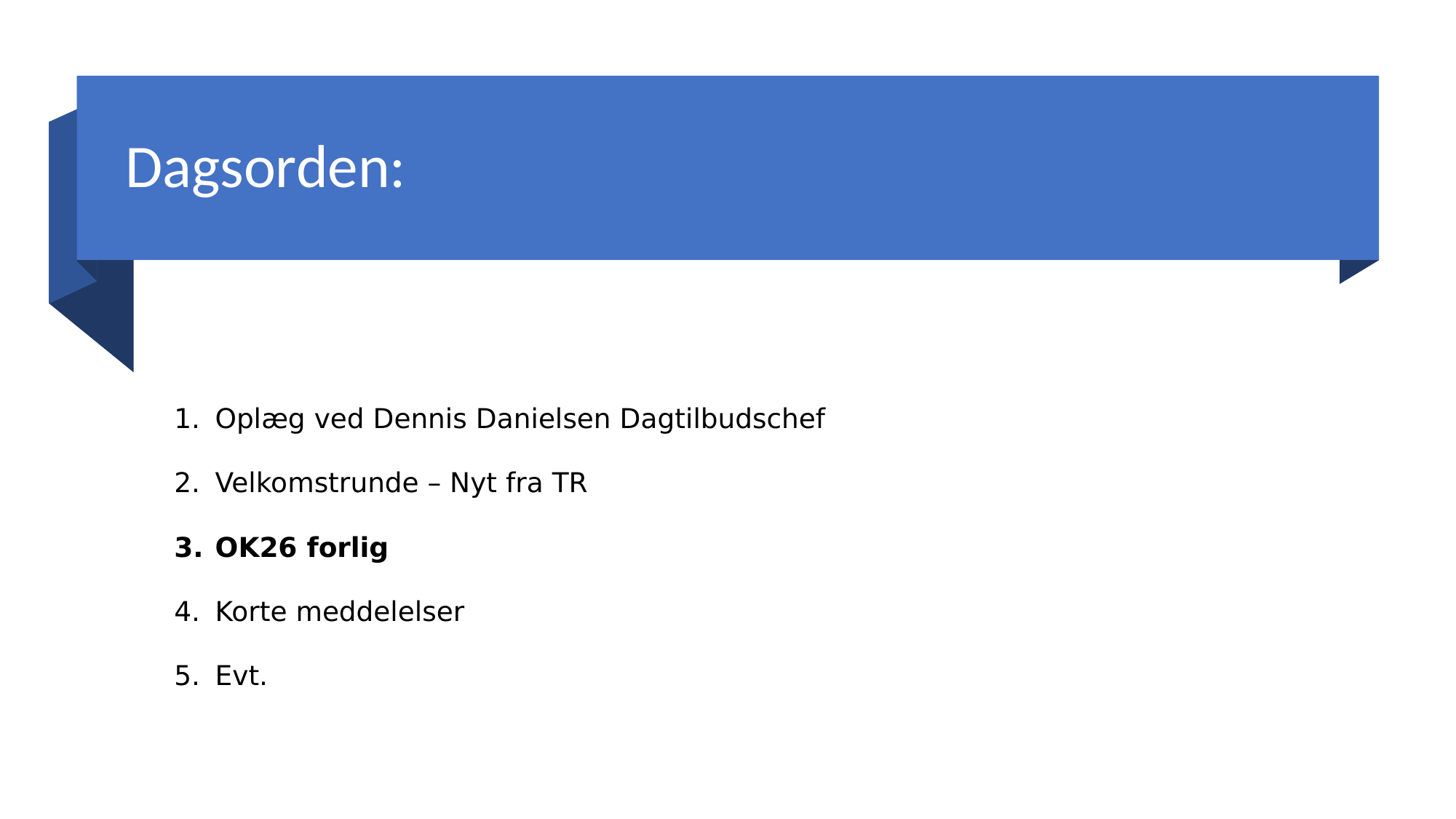

# Dagsorden:

Oplæg ved Dennis Danielsen Dagtilbudschef
Velkomstrunde – Nyt fra TR
OK26 forlig
Korte meddelelser
Evt.